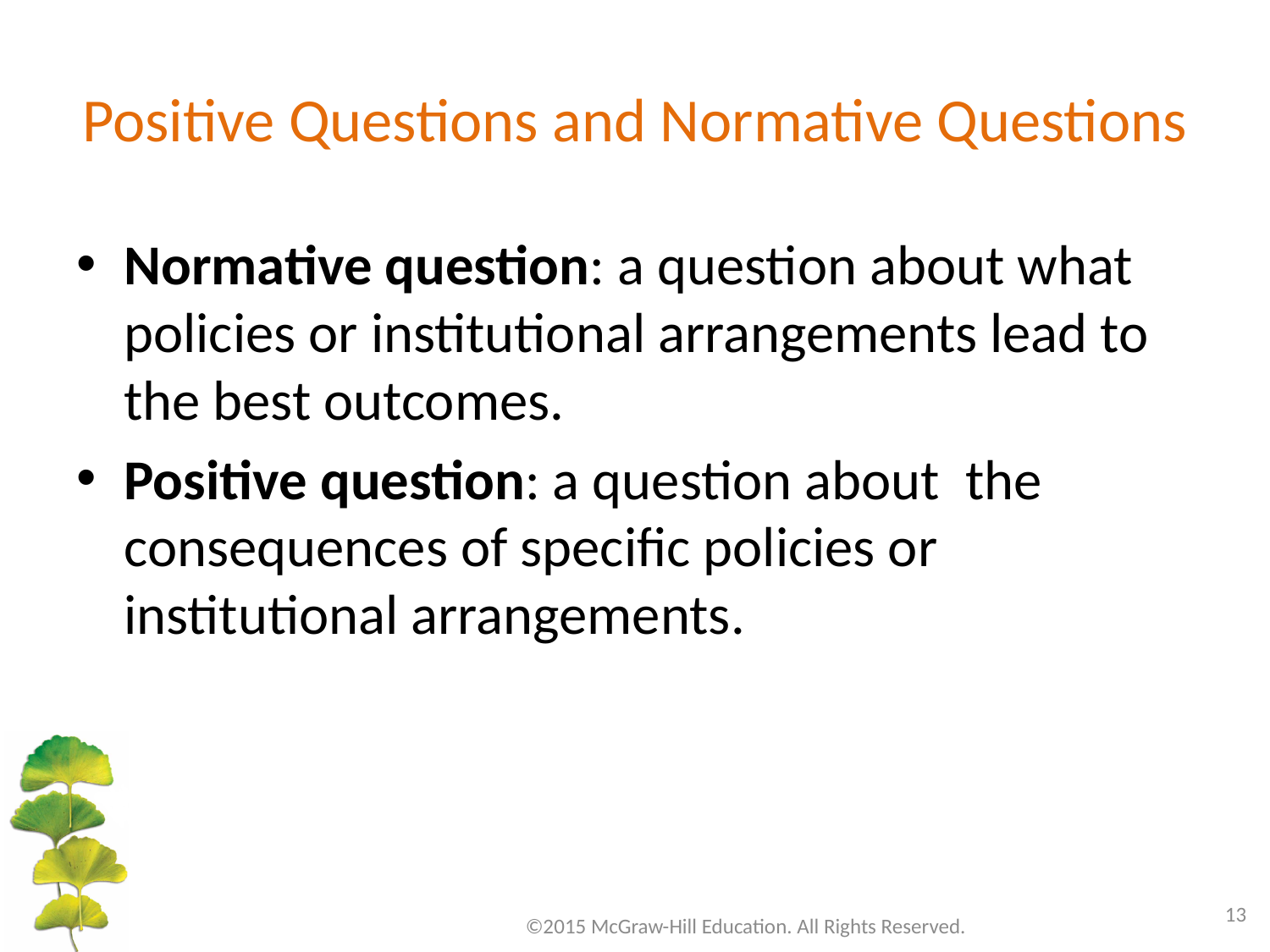

# Positive Questions and Normative Questions
Normative question: a question about what policies or institutional arrangements lead to the best outcomes.
Positive question: a question about  the consequences of specific policies or institutional arrangements.
13
©2015 McGraw-Hill Education. All Rights Reserved.